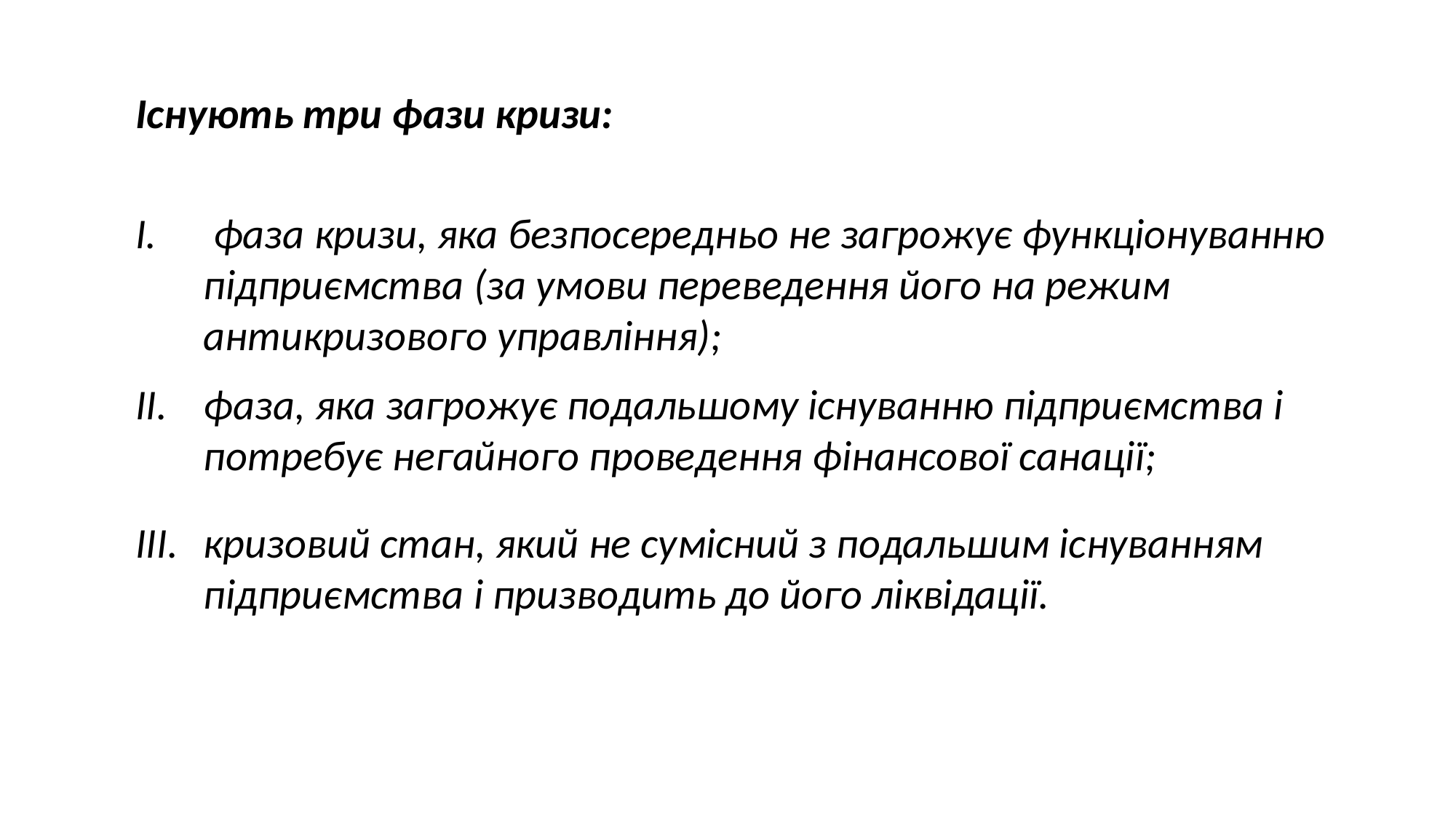

Існують три фази кризи:

 фаза кризи, яка безпосередньо не загрожує функціонуванню підприємства (за умови переведення його на режим антикризового управління);
фаза, яка загрожує подальшому існуванню підприємства і потребує негайного проведення фінансової санації;
кризовий стан, який не сумісний з подальшим існуванням підприємства і призводить до його ліквідації.